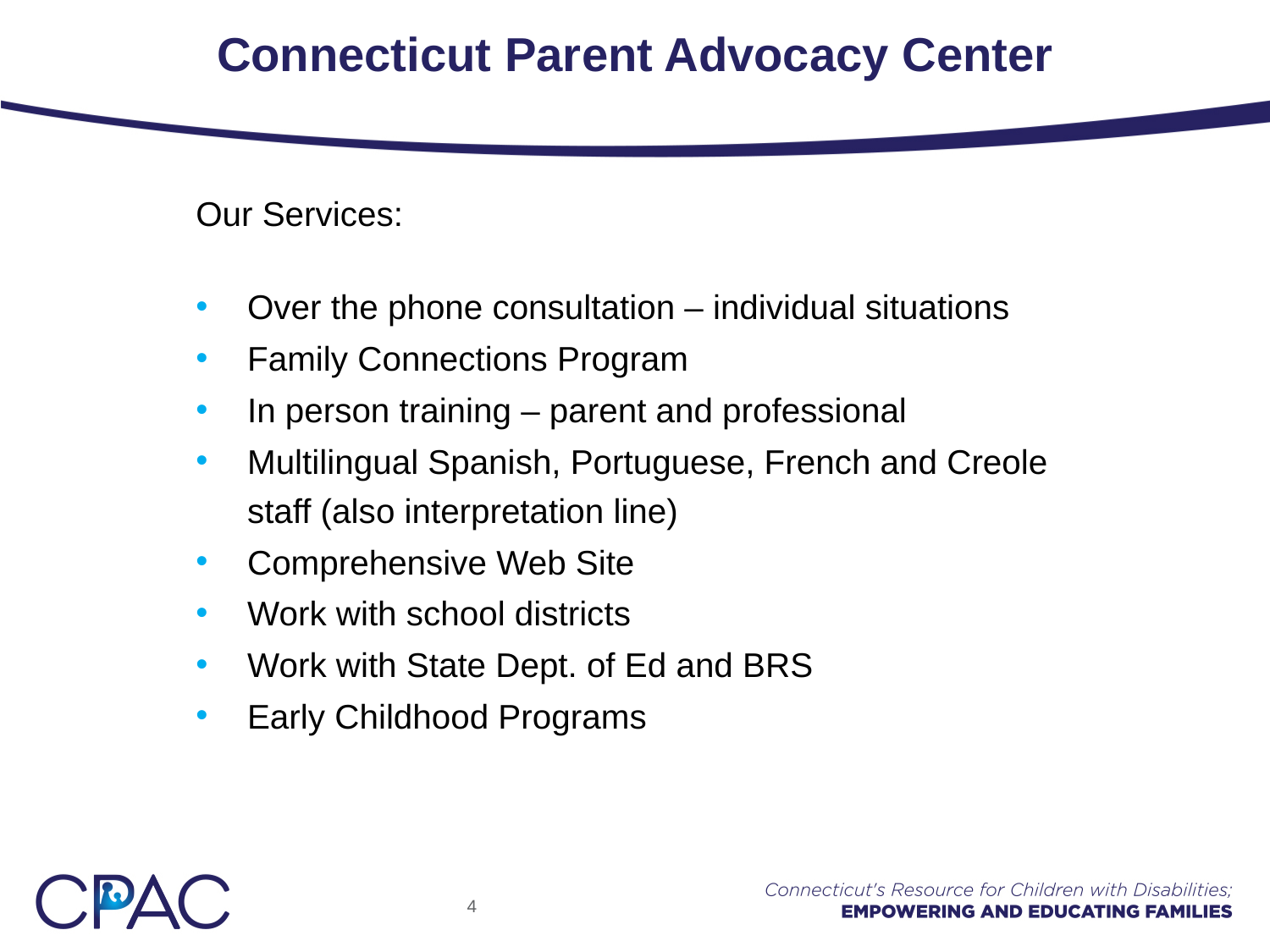

# Connecticut Parent Advocacy Center
Our Services:

Over the phone consultation – individual situations
Family Connections Program
In person training – parent and professional
Multilingual Spanish, Portuguese, French and Creole staff (also interpretation line)
Comprehensive Web Site
Work with school districts
Work with State Dept. of Ed and BRS
Early Childhood Programs